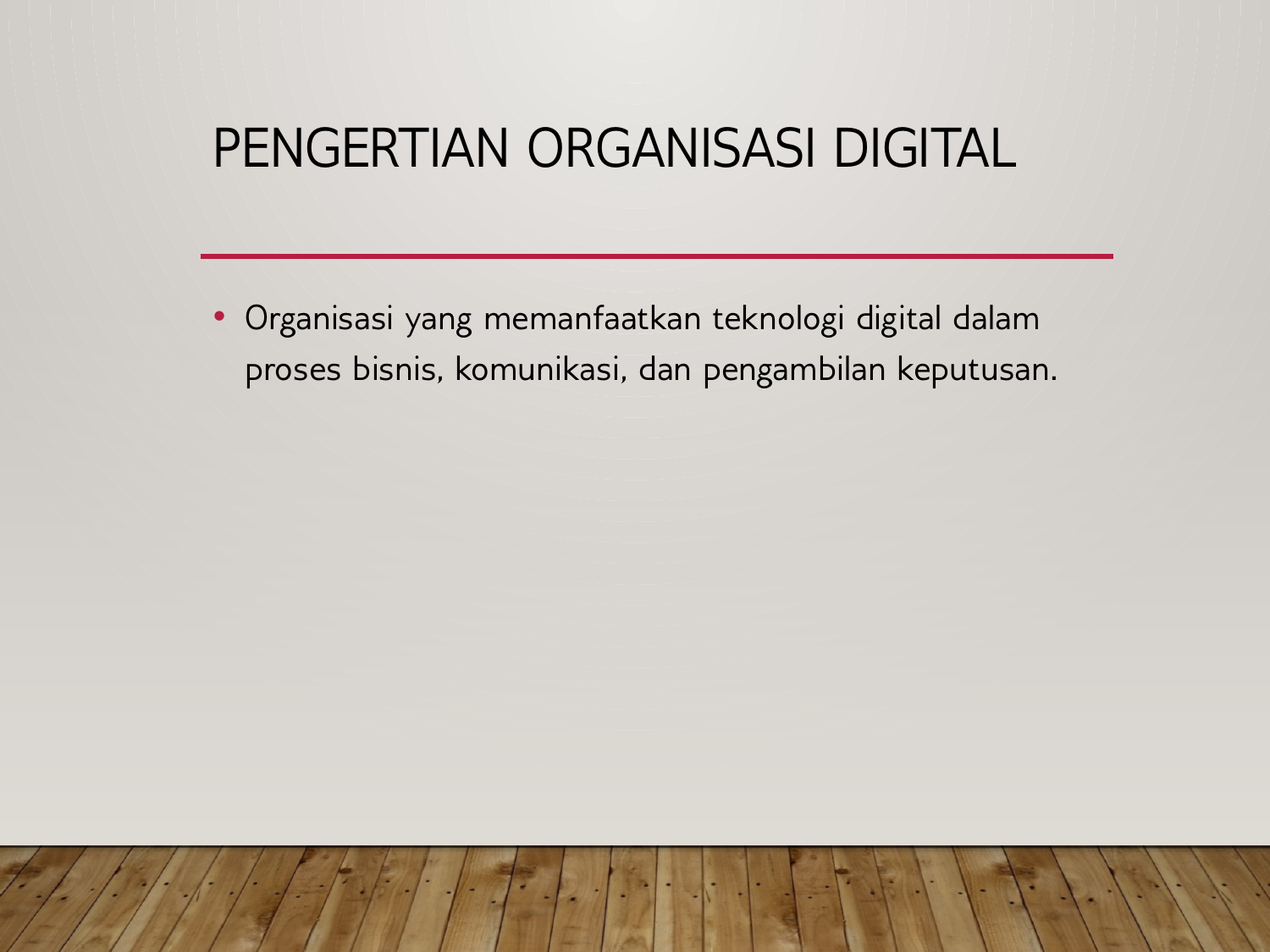

# Pengertian Organisasi Digital
Organisasi yang memanfaatkan teknologi digital dalam proses bisnis, komunikasi, dan pengambilan keputusan.